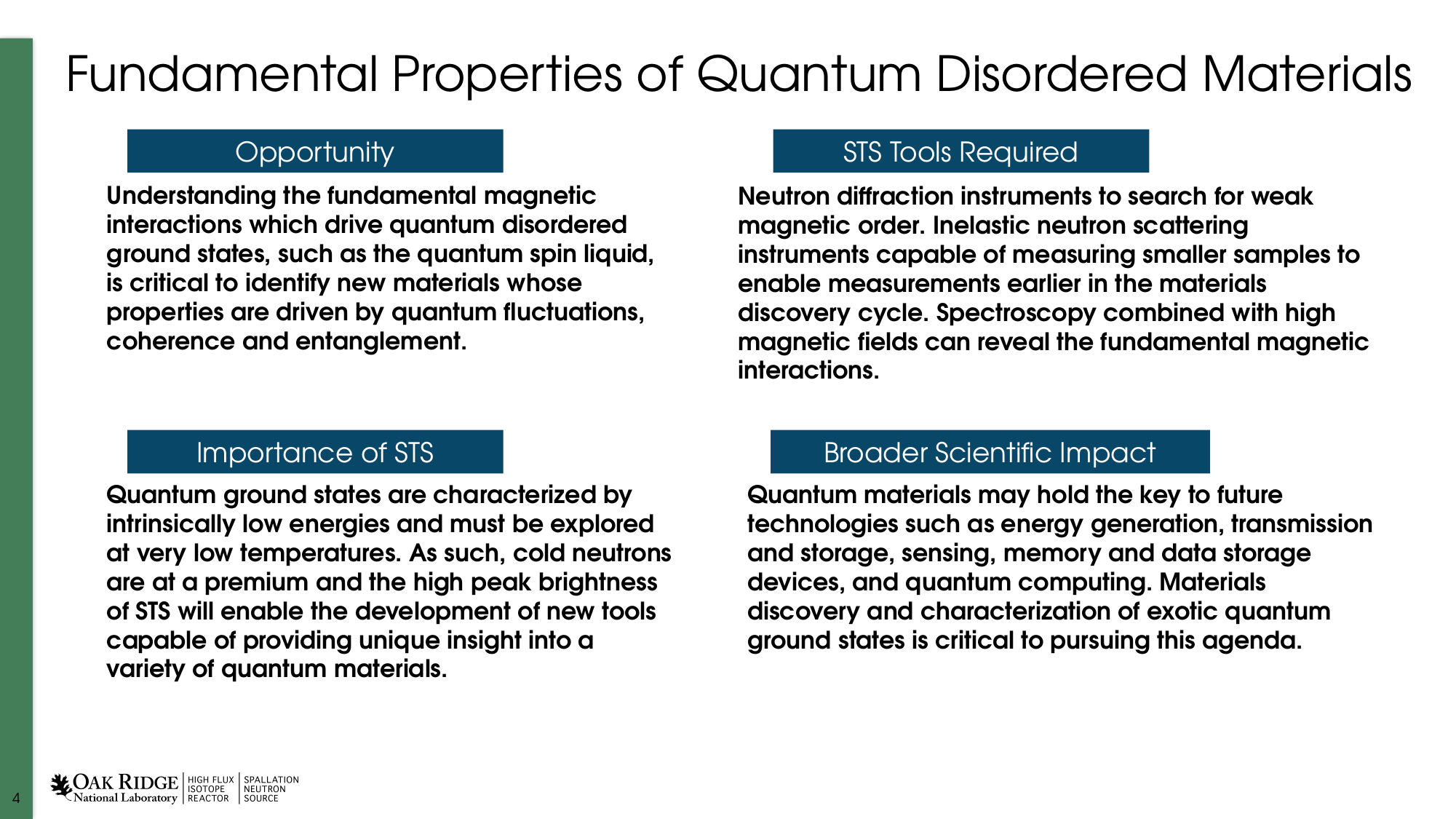

# Fundamental Properties of Quantum Disordered Materials
Opportunity
Understanding the fundamental magnetic interactions which drive quantum disordered ground states, such as the quantum spin liquid, is critical to identify new materials whose properties are driven by quantum fluctuations, coherence and entanglement.
STS Tools Required
Neutron diffraction instruments to search for weak magnetic order. Inelastic neutron scattering instruments capable of measuring smaller samples to enable measurements earlier in the materials discovery cycle. Spectroscopy combined with high magnetic fields can reveal the fundamental magnetic interactions.
Importance of STS
Quantum ground states are characterized by intrinsically low energies and must be explored at very low temperatures. As such, cold neutrons are at a premium and the high peak brightness of STS will enable the development of new tools capable of providing unique insight into a variety of quantum materials.
Broader Scientific Impact
Quantum materials may hold the key to future technologies such as energy generation, transmission and storage, sensing, memory and data storage devices, and quantum computing. Materials discovery and characterization of exotic quantum ground states is critical to pursuing this agenda.